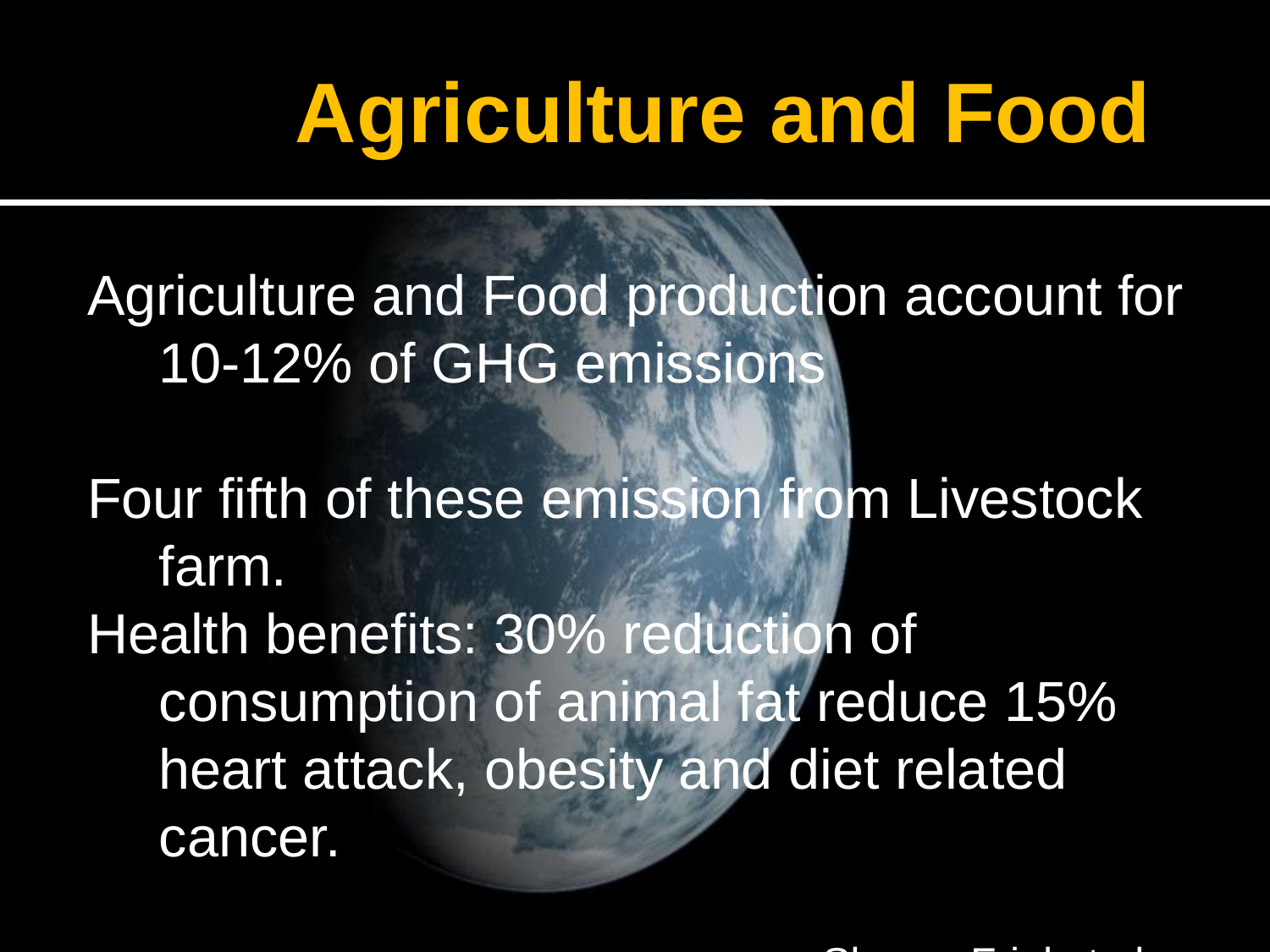

# Agriculture and Food
Agriculture and Food production account for 10-12% of GHG emissions

Four fifth of these emission from Livestock farm.
Health benefits: 30% reduction of consumption of animal fat reduce 15% heart attack, obesity and diet related cancer.

                                                              Sharon Friel et al , Lancet Nov 2009